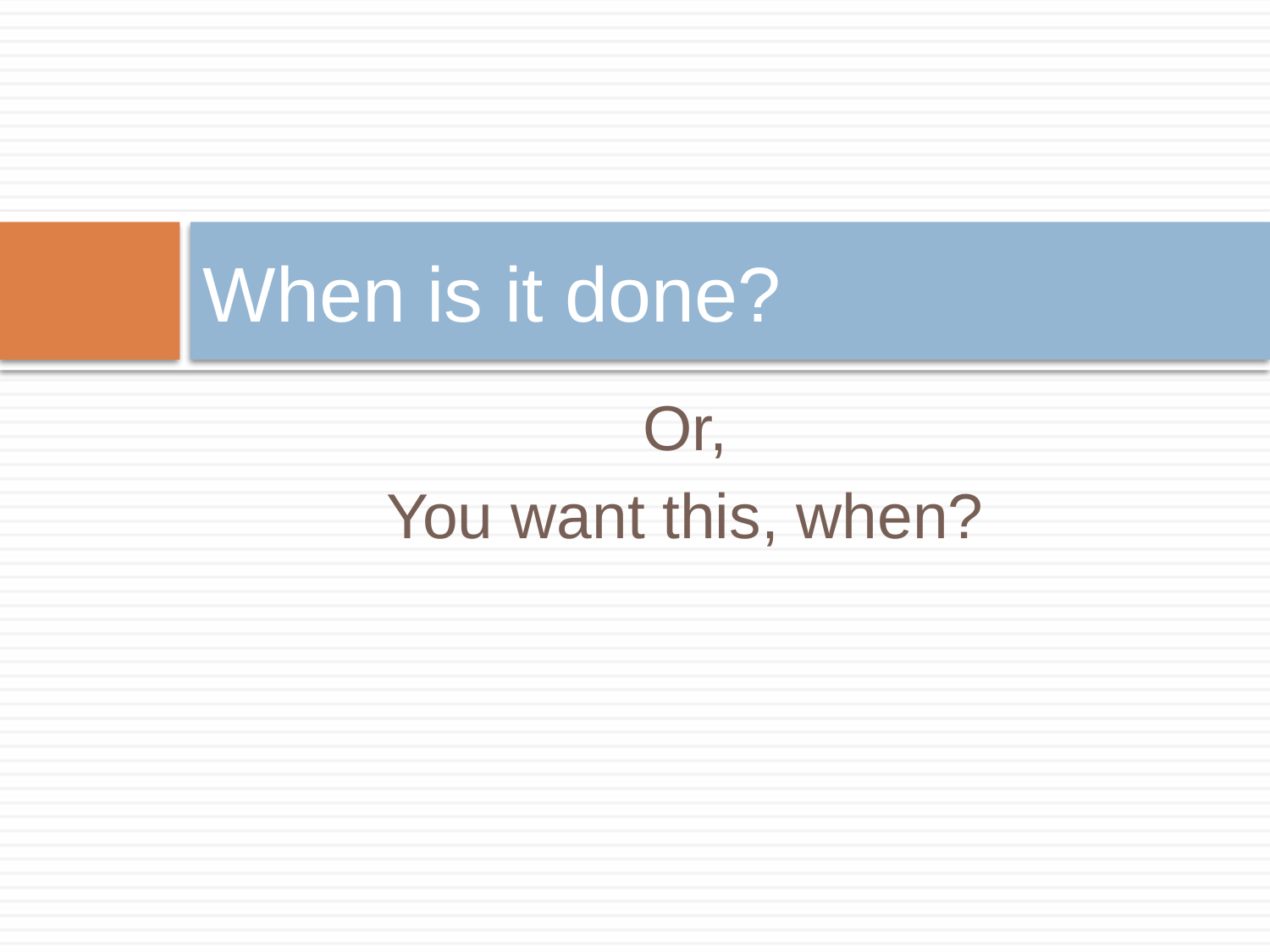

# When is it done?
Or,
You want this, when?